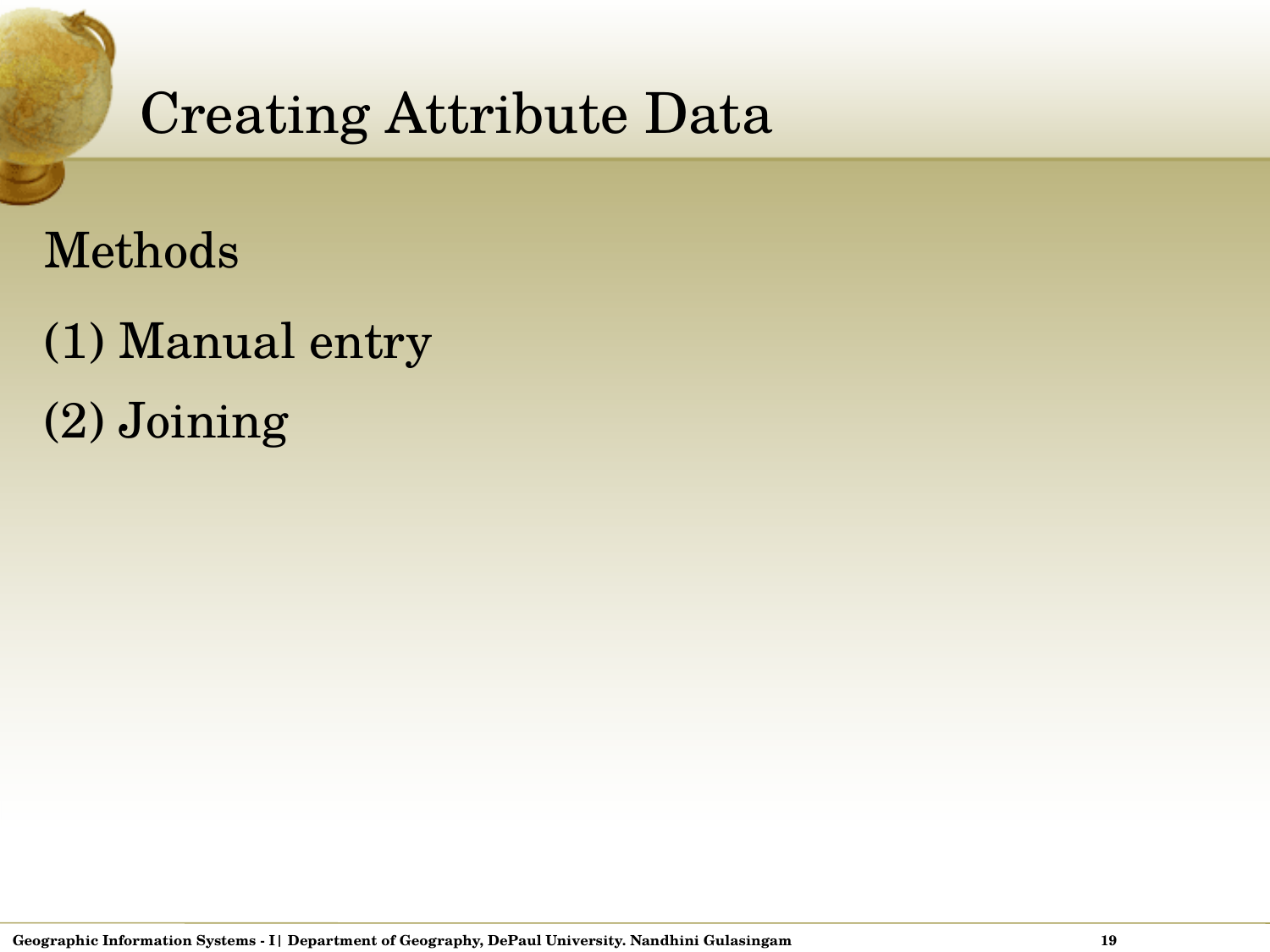

# Creating Attribute Data

Methods
(1) Manual entry
(2) Joining

Geographic Information Systems - I| Department of Geography, DePaul University. Nandhini Gulasingam 	                   	                  19